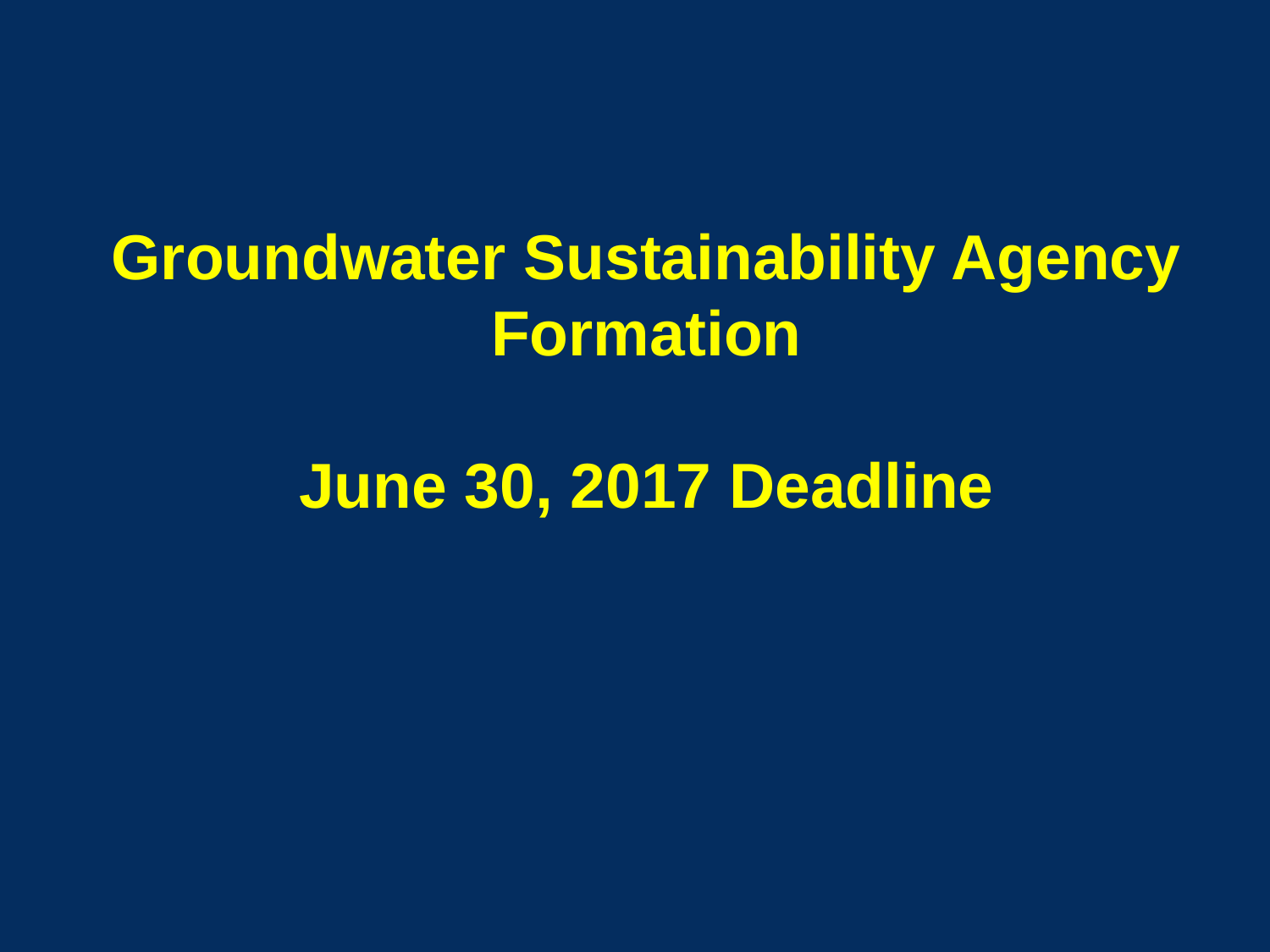

# Groundwater Sustainability Agency Formation June 30, 2017 Deadline